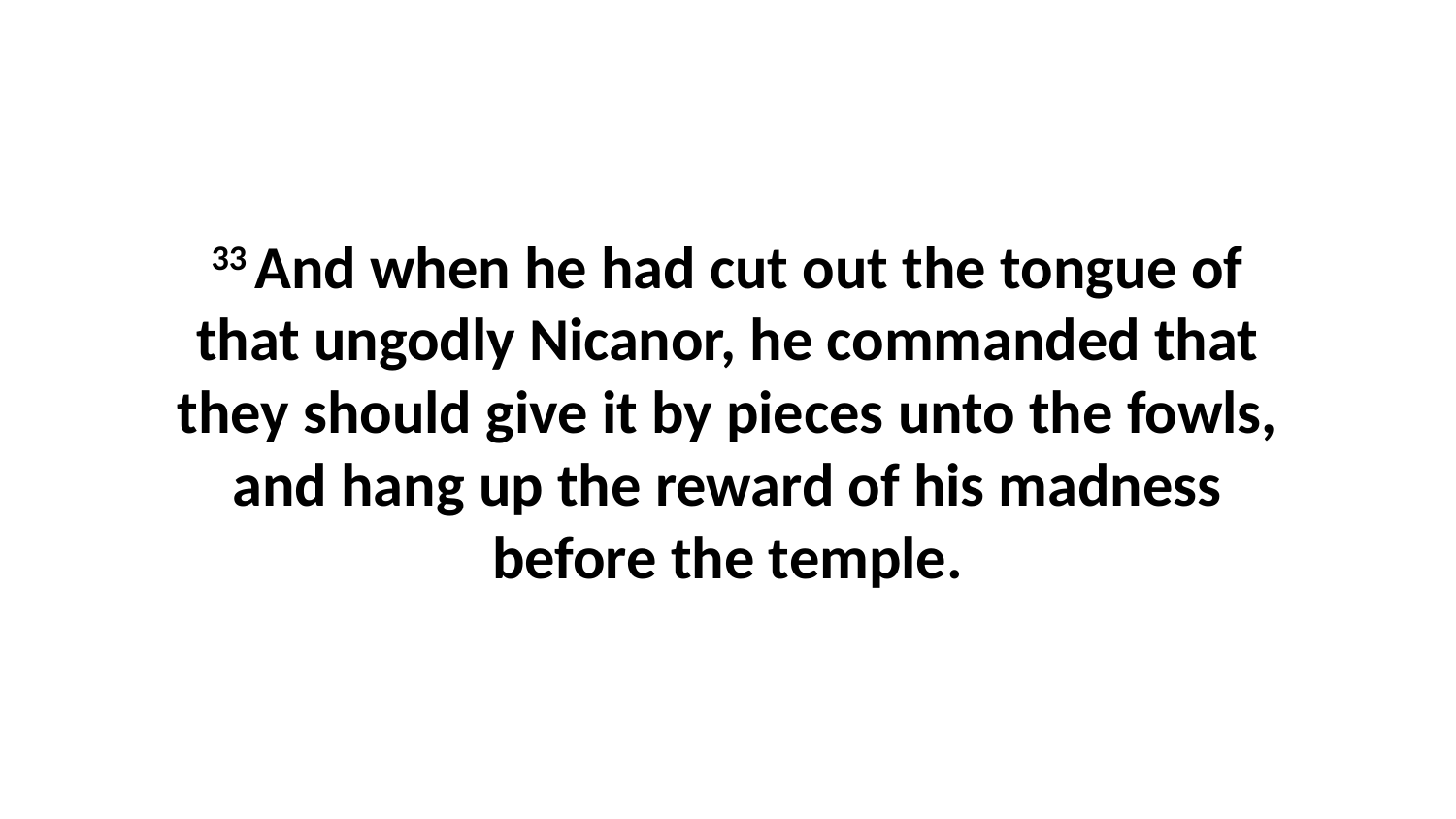

33 And when he had cut out the tongue of that ungodly Nicanor, he commanded that they should give it by pieces unto the fowls, and hang up the reward of his madness before the temple.